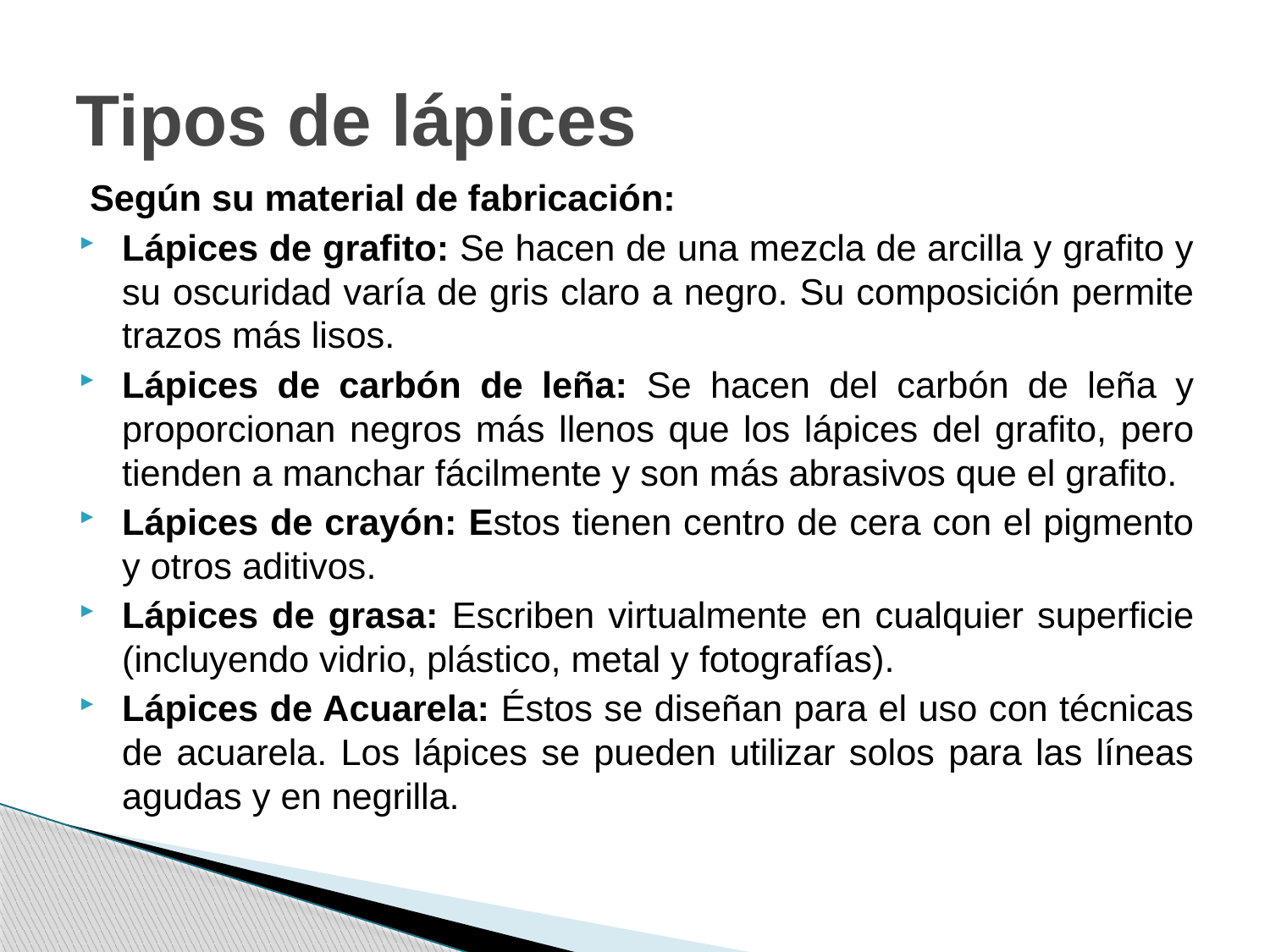

# Tipos de lápices
Según su material de fabricación:
Lápices de grafito: Se hacen de una mezcla de arcilla y grafito y su oscuridad varía de gris claro a negro. Su composición permite trazos más lisos.
Lápices de carbón de leña: Se hacen del carbón de leña y proporcionan negros más llenos que los lápices del grafito, pero tienden a manchar fácilmente y son más abrasivos que el grafito.
Lápices de crayón: Estos tienen centro de cera con el pigmento y otros aditivos.
Lápices de grasa: Escriben virtualmente en cualquier superficie (incluyendo vidrio, plástico, metal y fotografías).
Lápices de Acuarela: Éstos se diseñan para el uso con técnicas de acuarela. Los lápices se pueden utilizar solos para las líneas agudas y en negrilla.